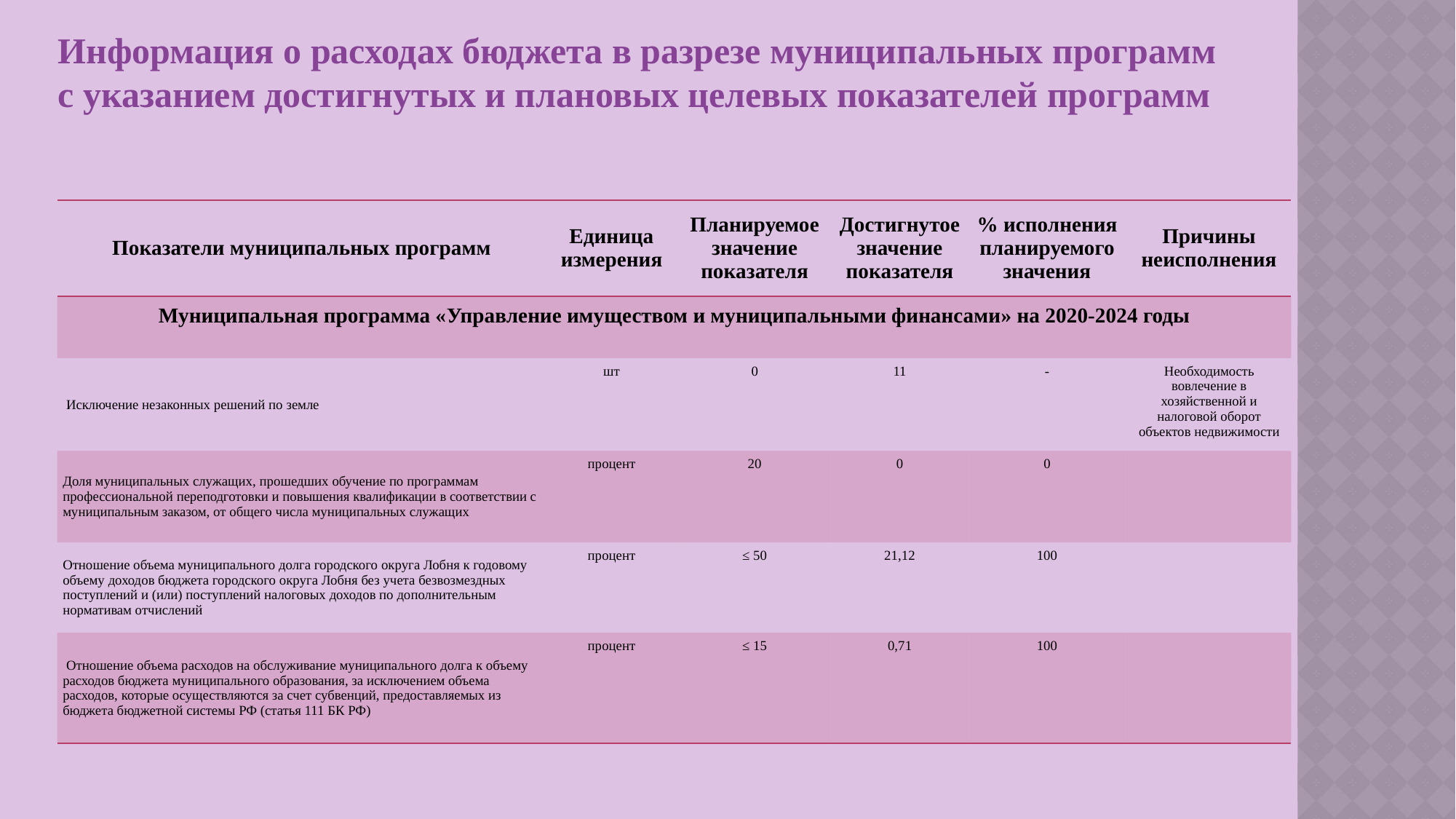

Информация о расходах бюджета в разрезе муниципальных программ
с указанием достигнутых и плановых целевых показателей программ
| Показатели муниципальных программ | Единица измерения | Планируемое значение показателя | Достигнутое значение показателя | % исполнения планируемого значения | Причины неисполнения |
| --- | --- | --- | --- | --- | --- |
| Муниципальная программа «Управление имуществом и муниципальными финансами» на 2020-2024 годы |  |  |  |  |  |
| Исключение незаконных решений по земле | шт | 0 | 11 | - | Необходимость вовлечение в хозяйственной и налоговой оборот объектов недвижимости |
| Доля муниципальных служащих, прошедших обучение по программам профессиональной переподготовки и повышения квалификации в соответствии с муниципальным заказом, от общего числа муниципальных служащих | процент | 20 | 0 | 0 |  |
| Отношение объема муниципального долга городского округа Лобня к годовому объему доходов бюджета городского округа Лобня без учета безвозмездных поступлений и (или) поступлений налоговых доходов по дополнительным нормативам отчислений | процент | ≤ 50 | 21,12 | 100 |  |
| Отношение объема расходов на обслуживание муниципального долга к объему расходов бюджета муниципального образования, за исключением объема расходов, которые осуществляются за счет субвенций, предоставляемых из бюджета бюджетной системы РФ (статья 111 БК РФ) | процент | ≤ 15 | 0,71 | 100 |  |